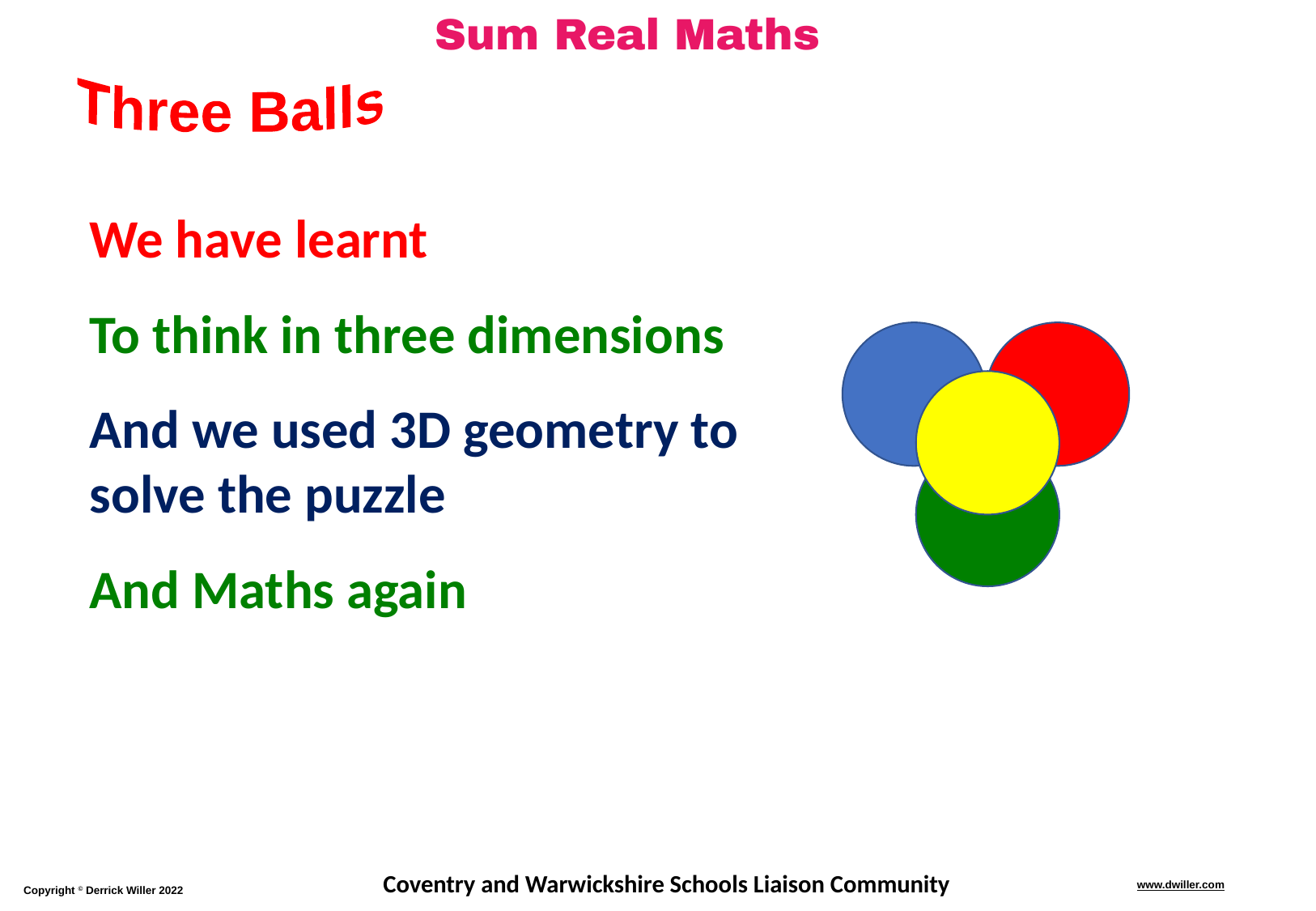

Three Balls
We have learnt
To think in three dimensions
And we used 3D geometry to solve the puzzle
And Maths again